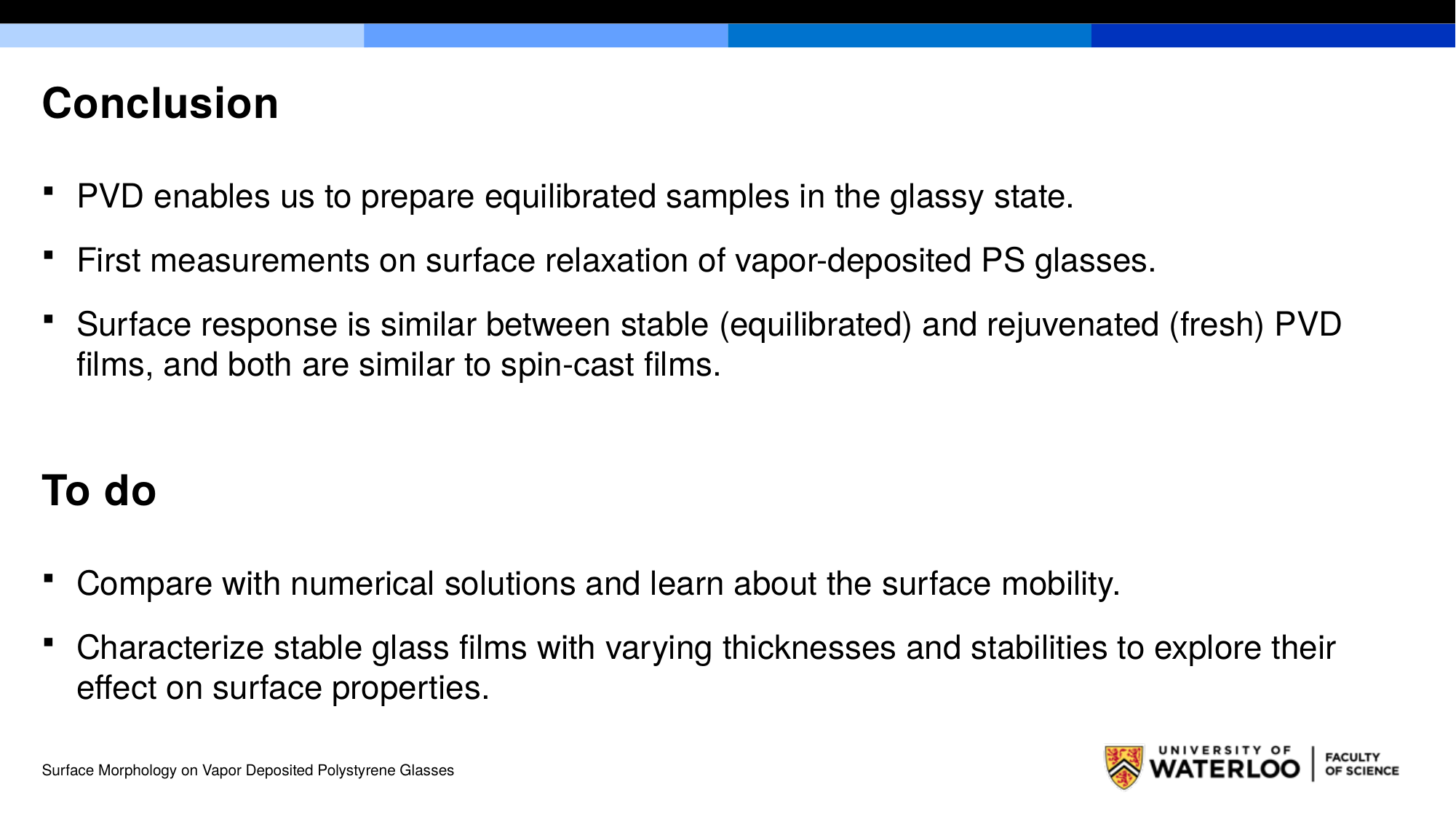

# Conclusion
PVD enables us to prepare equilibrated samples in the glassy state.
First measurements on surface relaxation of vapor-deposited PS glasses.
Surface response is similar between stable (equilibrated) and rejuvenated (fresh) PVD films, and both are similar to spin-cast films.
To do
Compare with numerical solutions and learn about the surface mobility.
Characterize stable glass films with varying thicknesses and stabilities to explore their effect on surface properties.
Surface Morphology on Vapor Deposited Polystyrene Glasses